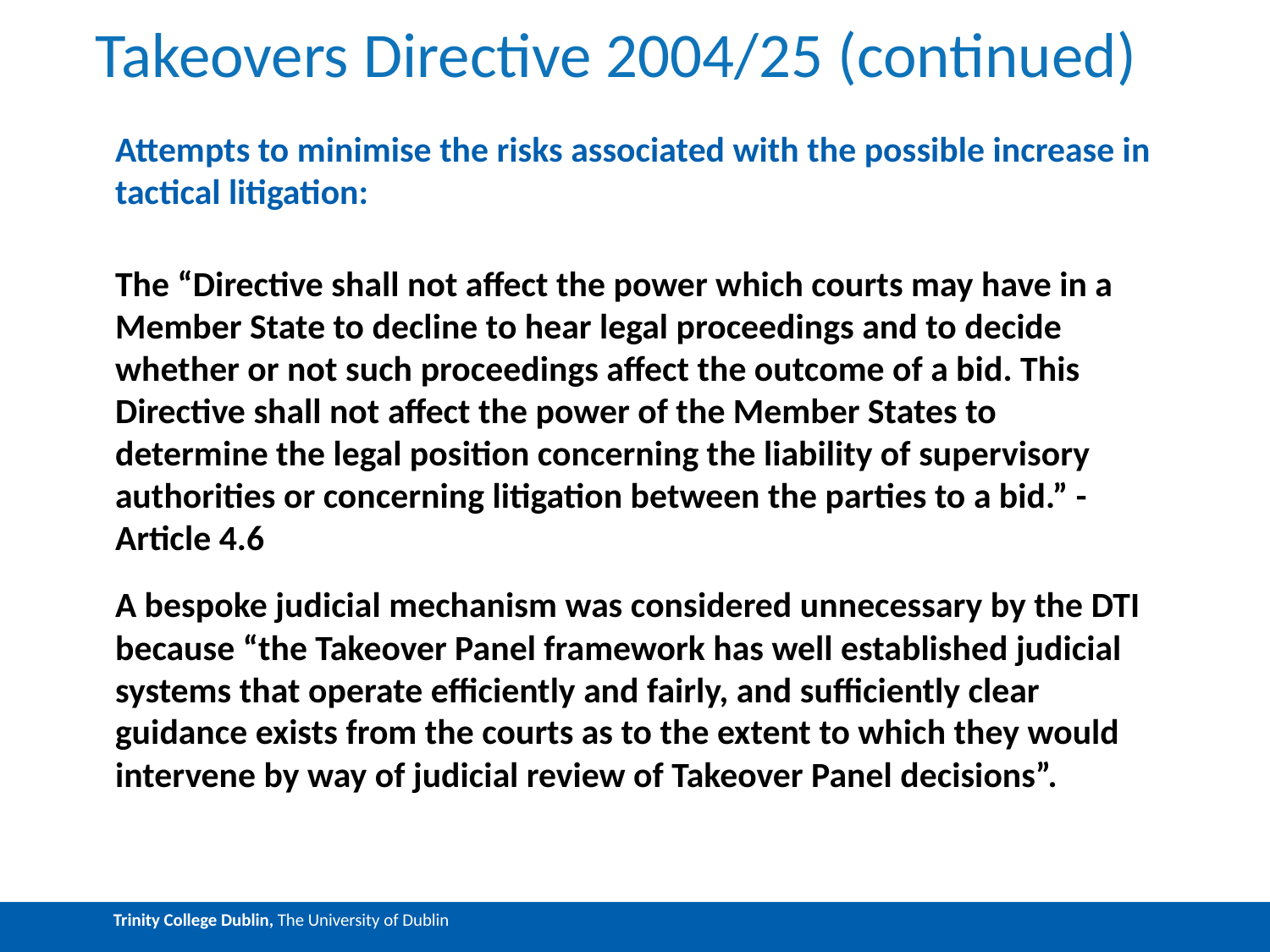

# Takeovers Directive 2004/25 (continued)
Attempts to minimise the risks associated with the possible increase in tactical litigation:

The “Directive shall not affect the power which courts may have in a Member State to decline to hear legal proceedings and to decide whether or not such proceedings affect the outcome of a bid. This Directive shall not affect the power of the Member States to determine the legal position concerning the liability of supervisory authorities or concerning litigation between the parties to a bid.” - Article 4.6
A bespoke judicial mechanism was considered unnecessary by the DTI because “the Takeover Panel framework has well established judicial systems that operate efficiently and fairly, and sufficiently clear guidance exists from the courts as to the extent to which they would intervene by way of judicial review of Takeover Panel decisions”.